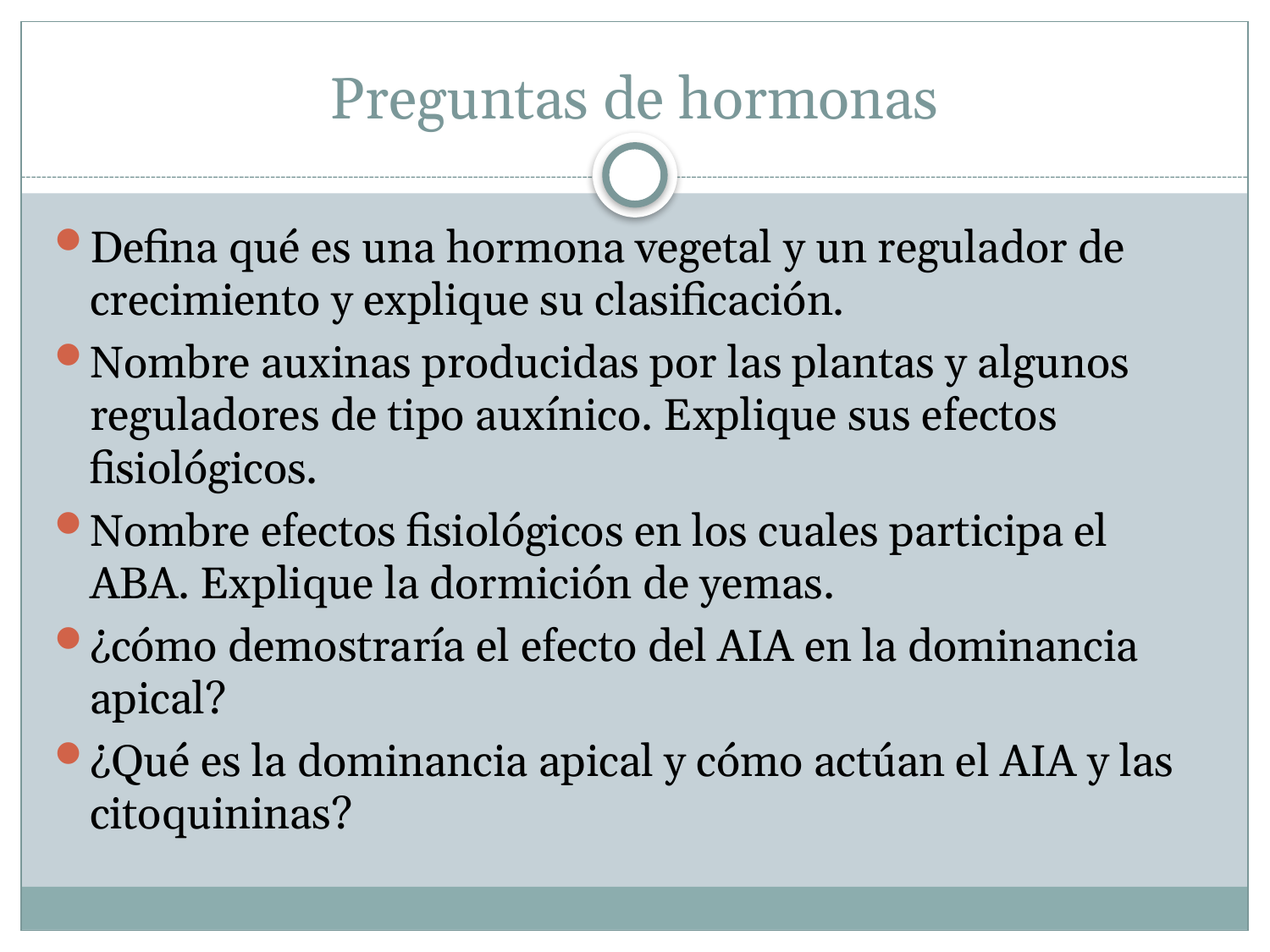

# Preguntas de hormonas
Defina qué es una hormona vegetal y un regulador de crecimiento y explique su clasificación.
Nombre auxinas producidas por las plantas y algunos reguladores de tipo auxínico. Explique sus efectos fisiológicos.
Nombre efectos fisiológicos en los cuales participa el ABA. Explique la dormición de yemas.
¿cómo demostraría el efecto del AIA en la dominancia apical?
¿Qué es la dominancia apical y cómo actúan el AIA y las citoquininas?